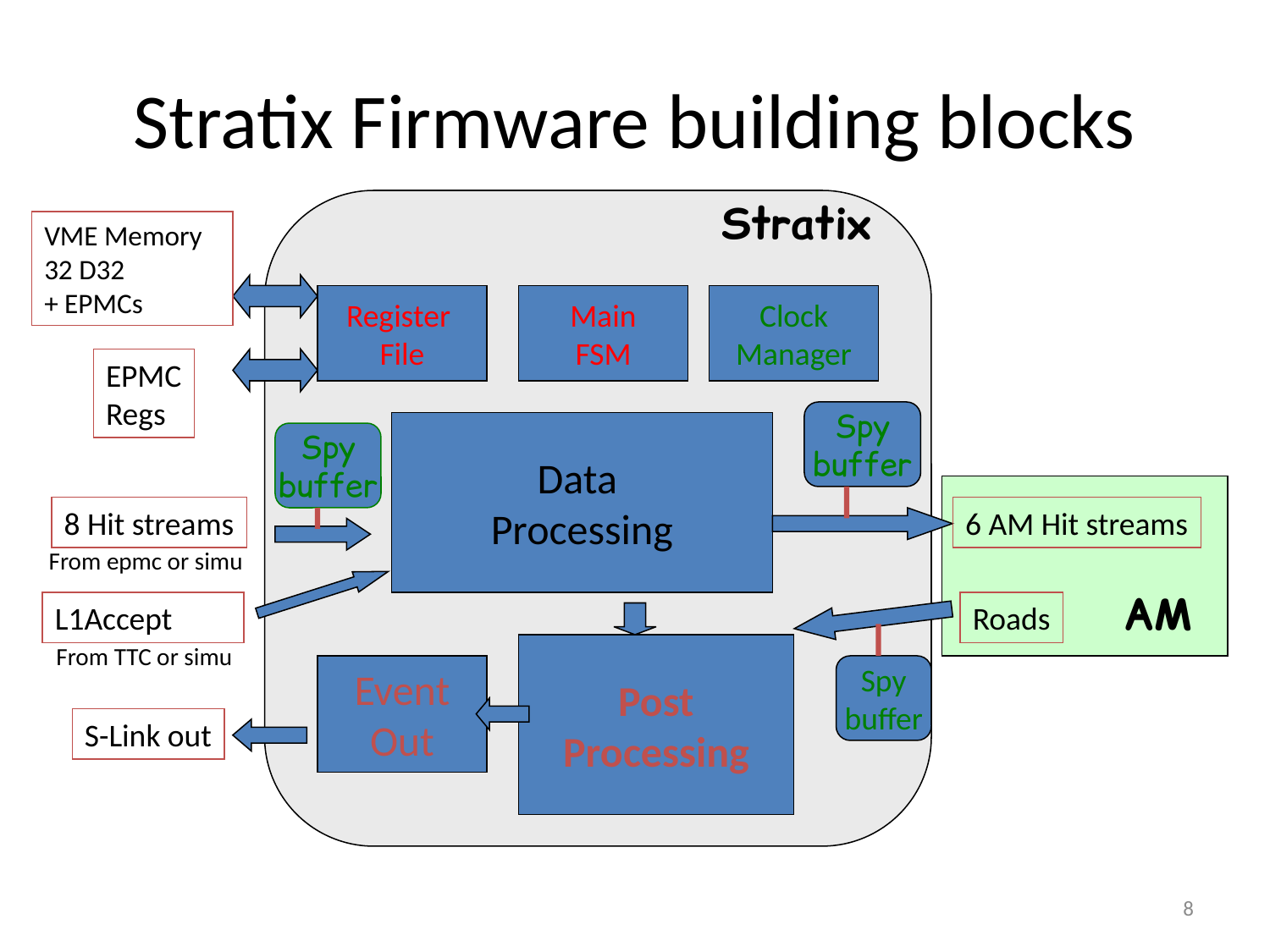

# Stratix Firmware building blocks

Stratix
VME Memory
32 D32
+ EPMCs

Register
File
Main
FSM
Clock
Manager
EPMC
Regs

Spy
buffer
Data
Processing
Spy
buffer

8 Hit streams
6 AM Hit streams

From epmc or simu

AM
L1Accept
Roads

From TTC or simu
Post
Processing
Event
Out
Spy
buffer

S-Link out

8